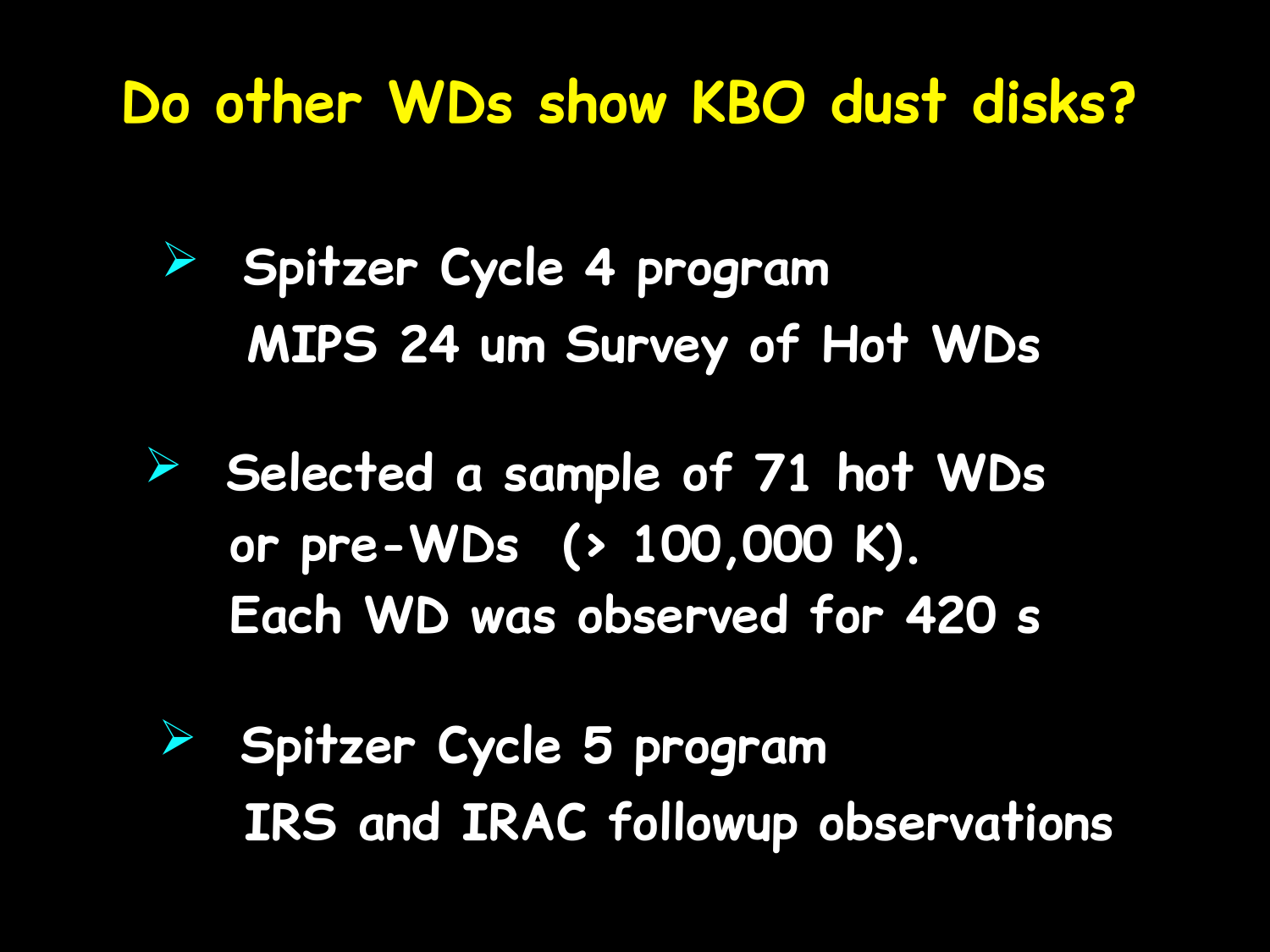

Do other WDs show KBO dust disks?
  Spitzer Cycle 4 program
    MIPS 24 um Survey of Hot WDs
  Selected a sample of 71 hot WDs
    or pre-WDs  (> 100,000 K).
    Each WD was observed for 420 s
  Spitzer Cycle 5 program
    IRS and IRAC followup observations